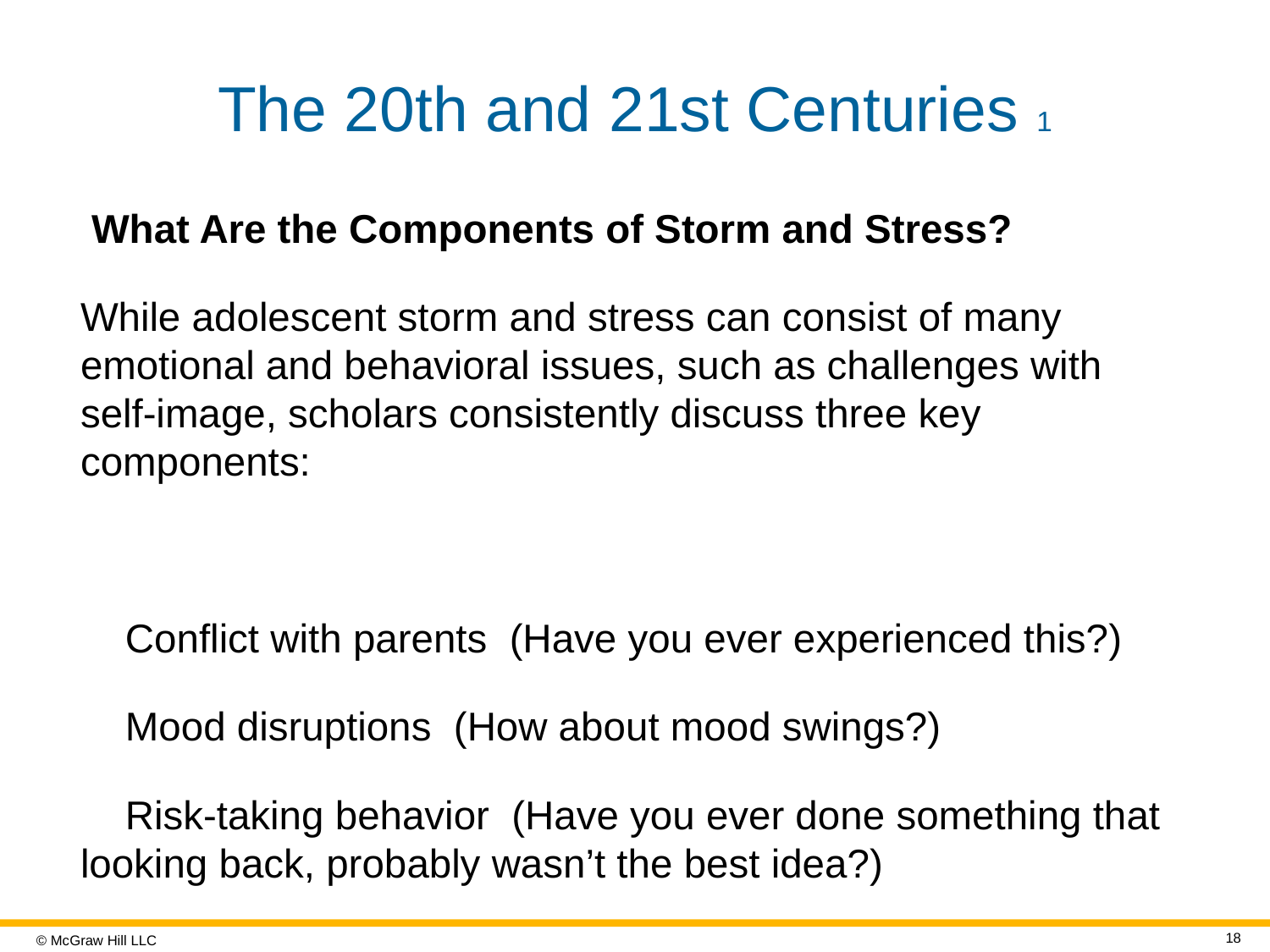

# The 20th and 21st Centuries 1
 What Are the Components of Storm and Stress?
While adolescent storm and stress can consist of many emotional and behavioral issues, such as challenges with self-image, scholars consistently discuss three key components:

    Conflict with parents  (Have you ever experienced this?)
    Mood disruptions  (How about mood swings?)
    Risk-taking behavior  (Have you ever done something that looking back, probably wasn’t the best idea?)
18